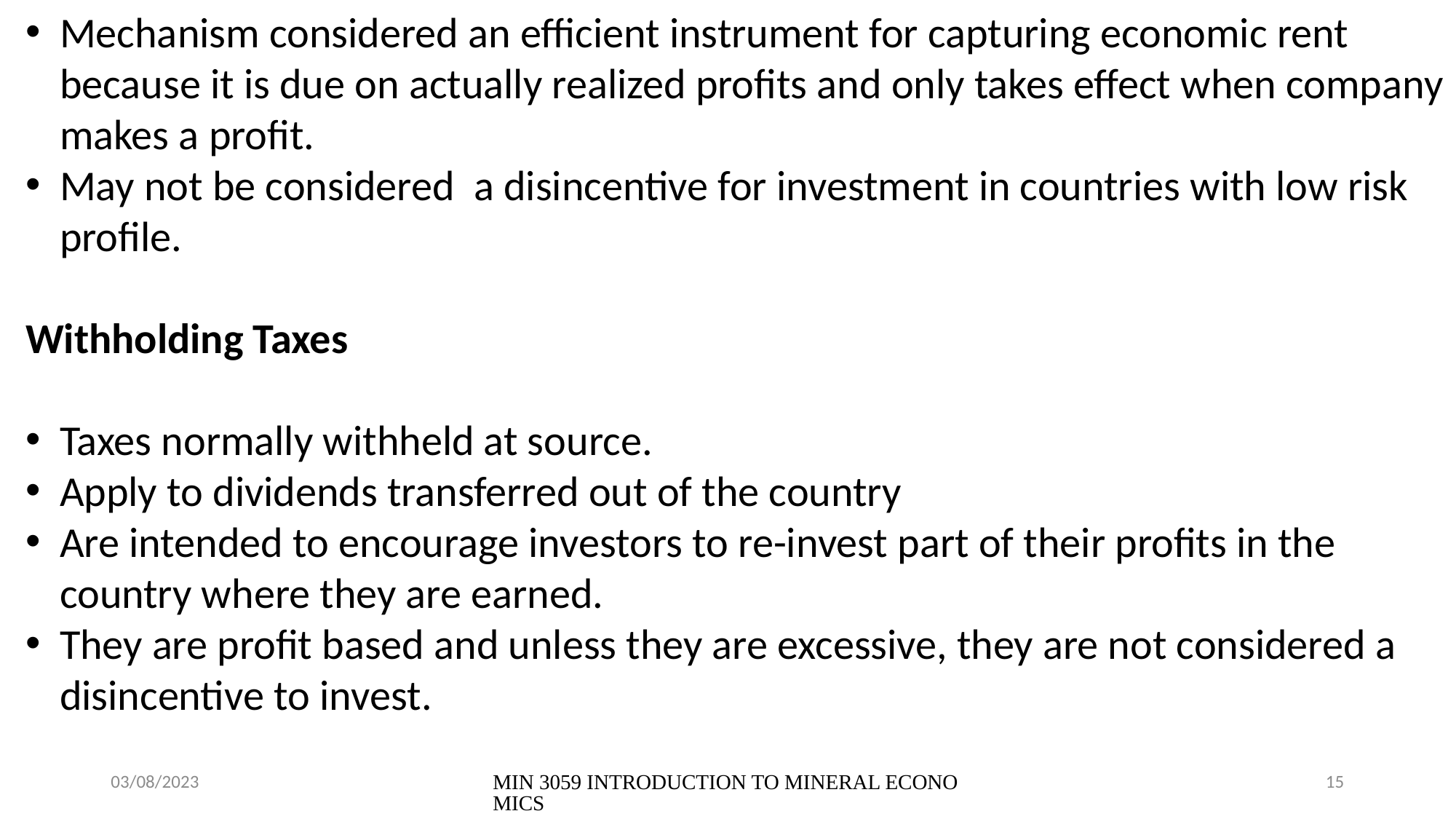

Mechanism considered an efficient instrument for capturing economic rent because it is due on actually realized profits and only takes effect when company makes a profit.
May not be considered  a disincentive for investment in countries with low risk profile.

Withholding Taxes

Taxes normally withheld at source.
Apply to dividends transferred out of the country
Are intended to encourage investors to re-invest part of their profits in the country where they are earned.
They are profit based and unless they are excessive, they are not considered a disincentive to invest.

03/08/2023
MIN 3059 INTRODUCTION TO MINERAL ECONOMICS
15